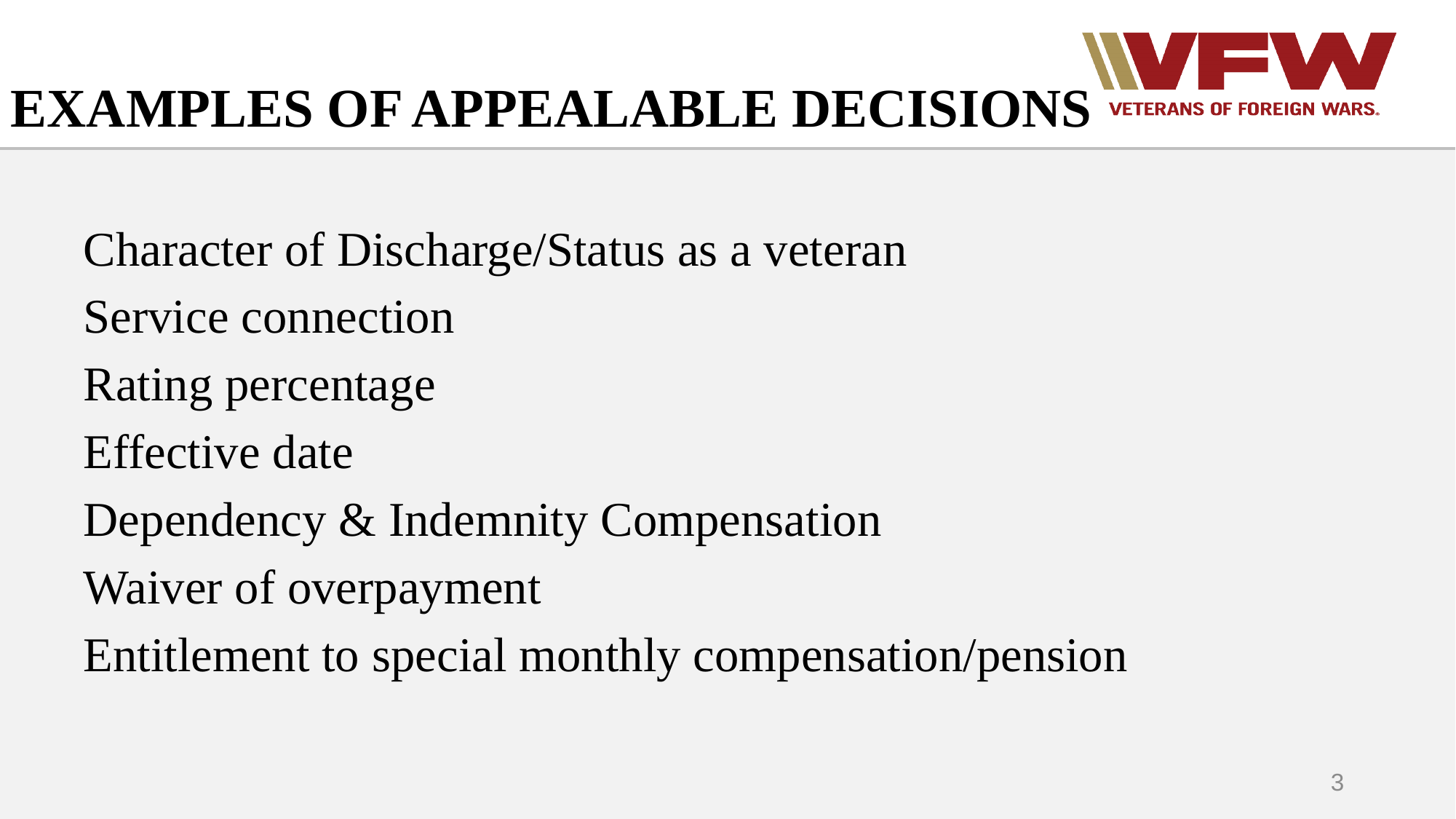

# EXAMPLES OF APPEALABLE DECISIONS
Character of Discharge/Status as a veteran
Service connection
Rating percentage
Effective date
Dependency & Indemnity Compensation
Waiver of overpayment
Entitlement to special monthly compensation/pension
3